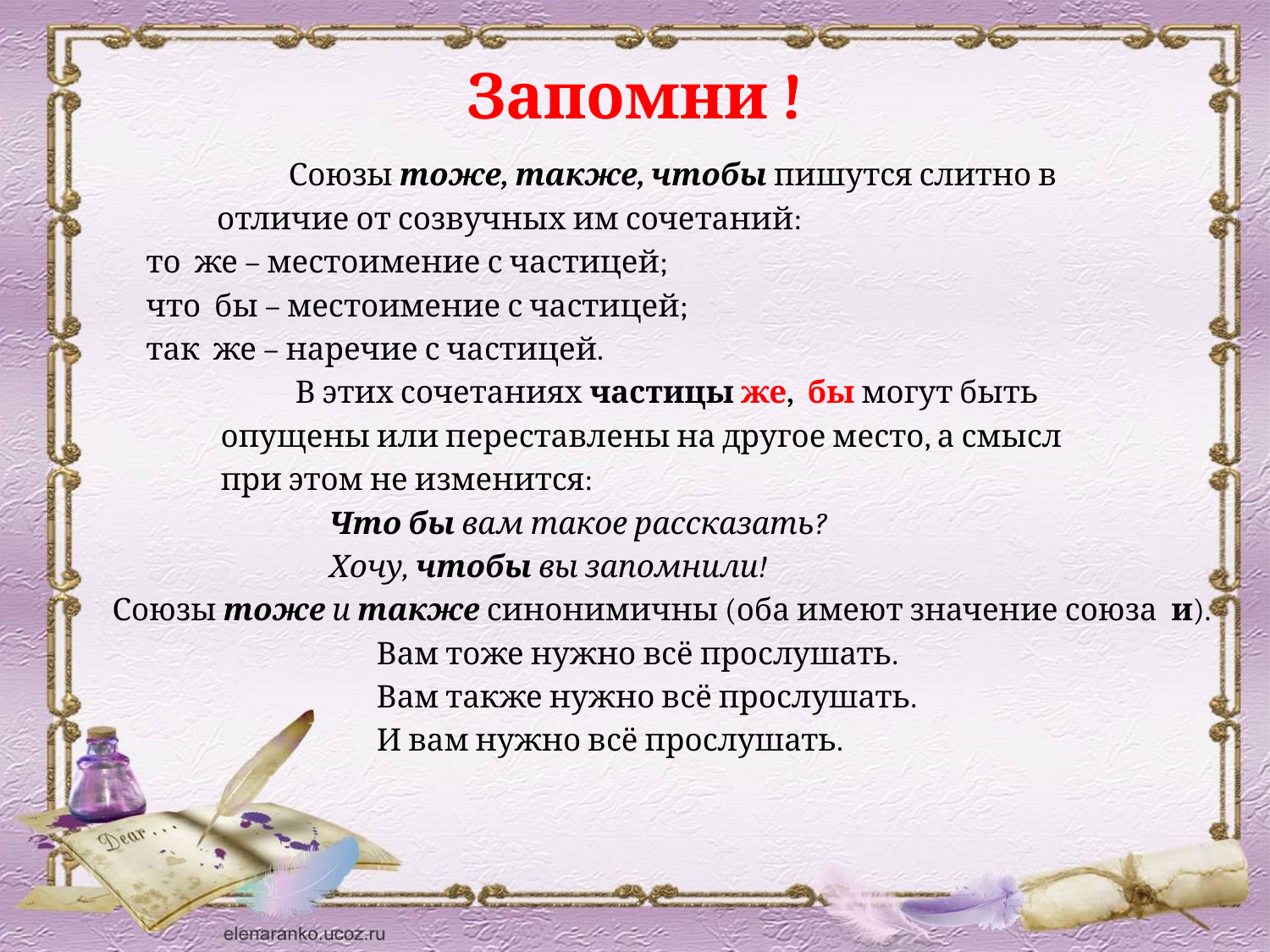

# Запомни !
                             Союзы тоже, также, чтобы пишутся слитно в
               отличие от созвучных им сочетаний:
        то  же – местоимение с частицей;
        что  бы – местоимение с частицей;
        так  же – наречие с частицей.
                              В этих сочетаниях частицы же,  бы могут быть
                   опущены или переставлены на другое место, а смысл
                   при этом не изменится:
                                   Что бы вам такое рассказать?
                                   Хочу, чтобы вы запомнили!
   Союзы тоже и также синонимичны (оба имеют значение союза  и).
                                          Вам тоже нужно всё прослушать.
                                          Вам также нужно всё прослушать.
                                          И вам нужно всё прослушать.